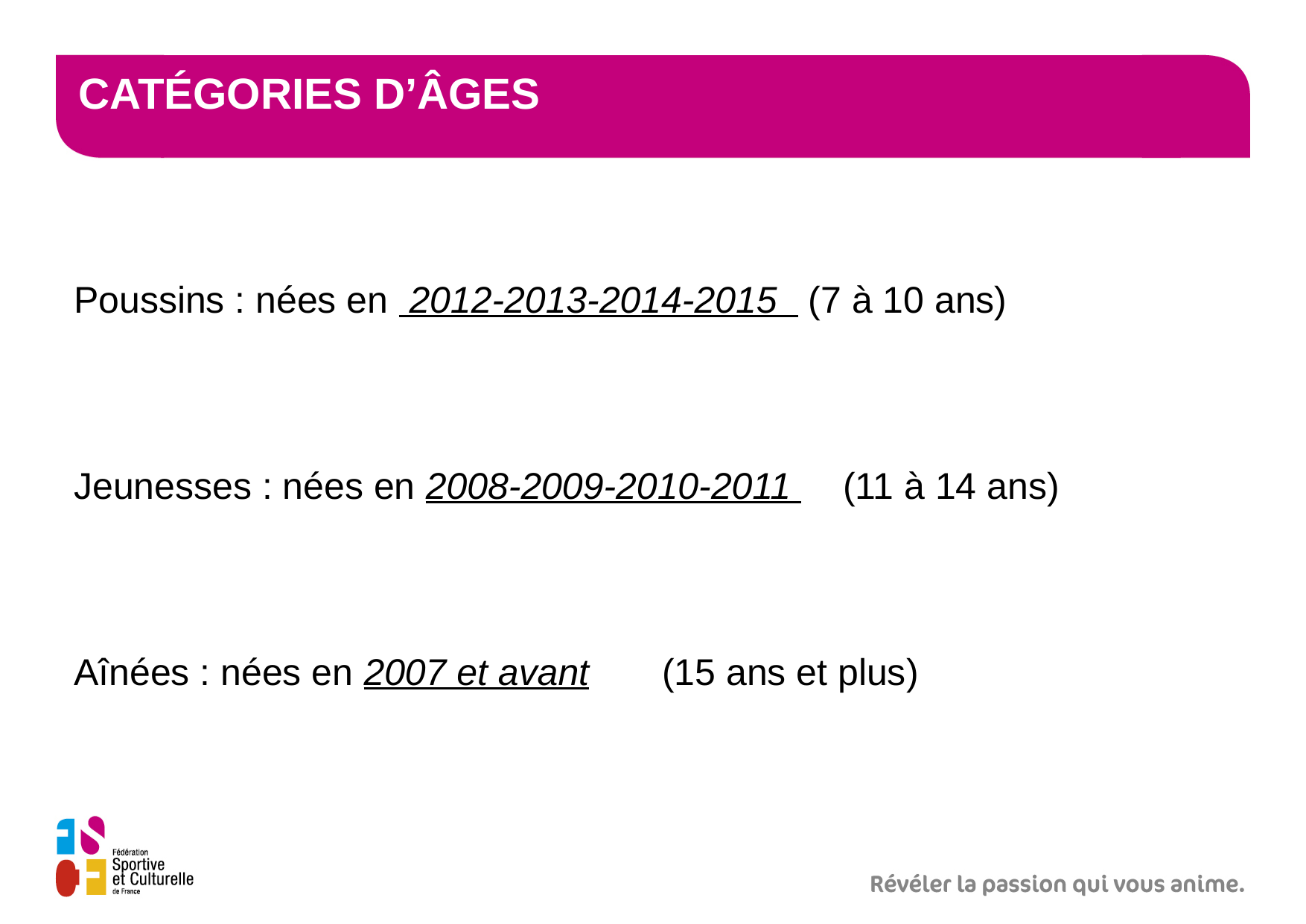

# Catégories d’âges

Poussins : nées en  2012-2013-2014-2015   (7 à 10 ans)

Jeunesses : nées en 2008-2009-2010-2011     (11 à 14 ans)

Aînées : nées en 2007 et avant       (15 ans et plus)